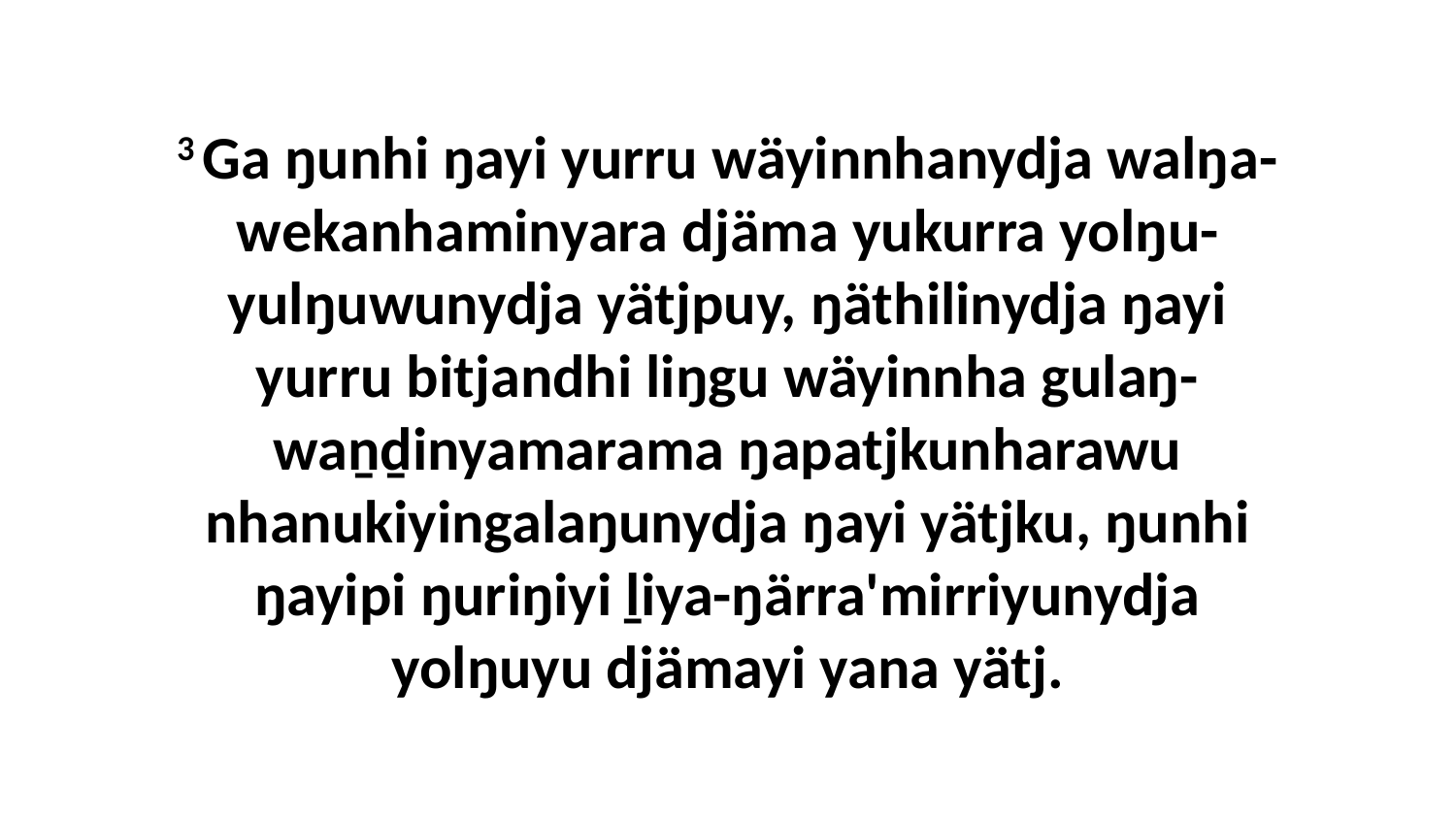

3 Ga ŋunhi ŋayi yurru wäyinnhanydja walŋa-wekanhaminyara djäma yukurra yolŋu-yulŋuwunydja yätjpuy, ŋäthilinydja ŋayi yurru bitjandhi liŋgu wäyinnha gulaŋ-waṉḏinyamarama ŋapatjkunharawu nhanukiyingalaŋunydja ŋayi yätjku, ŋunhi ŋayipi ŋuriŋiyi ḻiya-ŋärra'mirriyunydja yolŋuyu djämayi yana yätj.